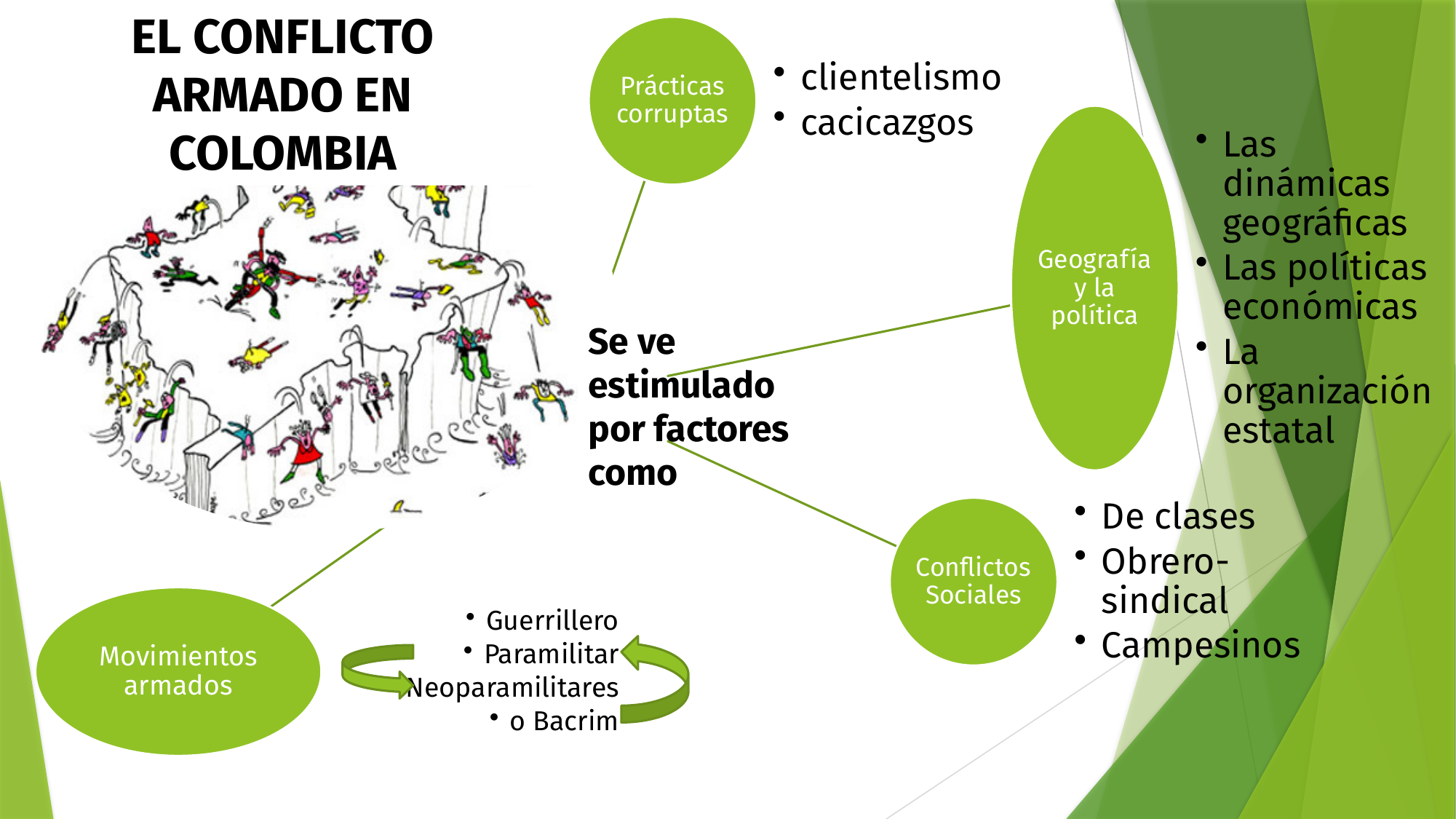

EL CONFLICTO ARMADO EN COLOMBIA
Prácticas corruptas
clientelismo
cacicazgos
Geografía y la política
Las dinámicas geográficas
Las políticas económicas
La organización estatal
Conflictos Sociales
De clases
Obrero-sindical
Campesinos
Movimientos armados
Guerrillero
Paramilitar
  Neoparamilitares
o Bacrim
Se ve estimulado por factores como